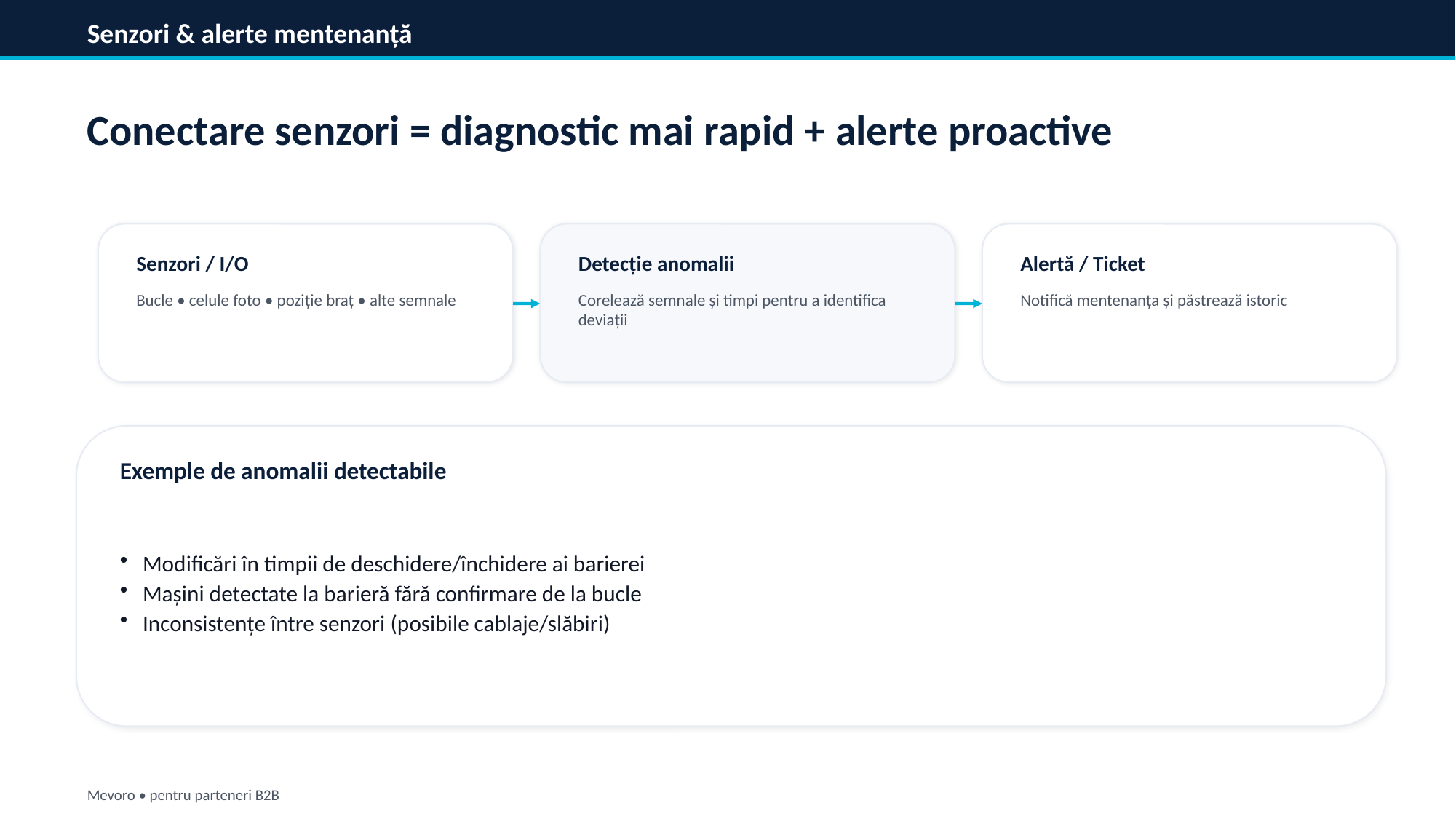

Senzori & alerte mentenanță

Conectare senzori = diagnostic mai rapid + alerte proactive

Senzori / I/O
Detecție anomalii
Alertă / Ticket
Bucle • celule foto • poziție braț • alte semnale
Corelează semnale și timpi pentru a identifica deviații
Notifică mentenanța și păstrează istoric

Exemple de anomalii detectabile
Modificări în timpii de deschidere/închidere ai barierei
Mașini detectate la barieră fără confirmare de la bucle
Inconsistențe între senzori (posibile cablaje/slăbiri)
Mevoro • pentru parteneri B2B